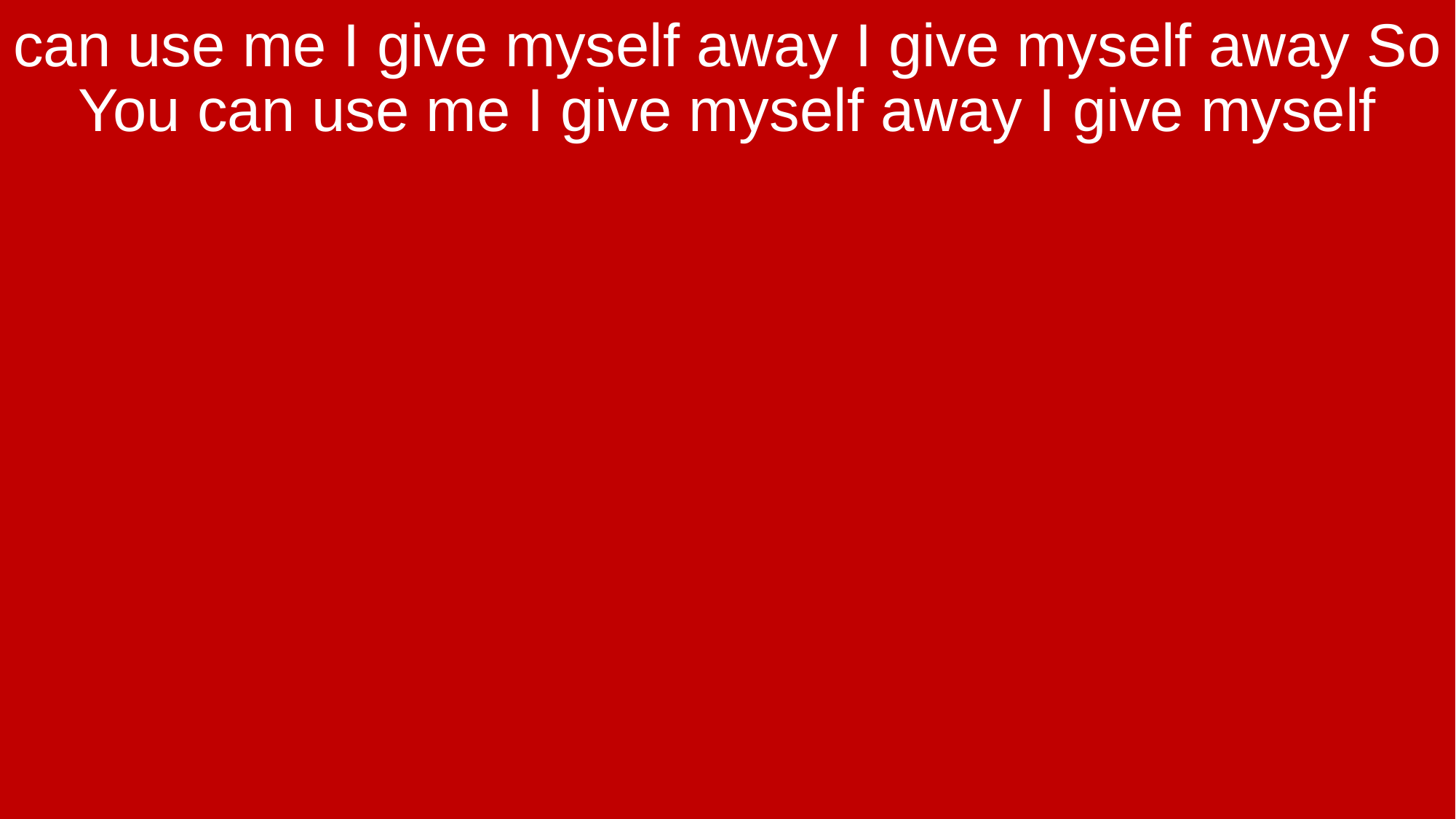

can use me I give myself away I give myself away So You can use me I give myself away I give myself